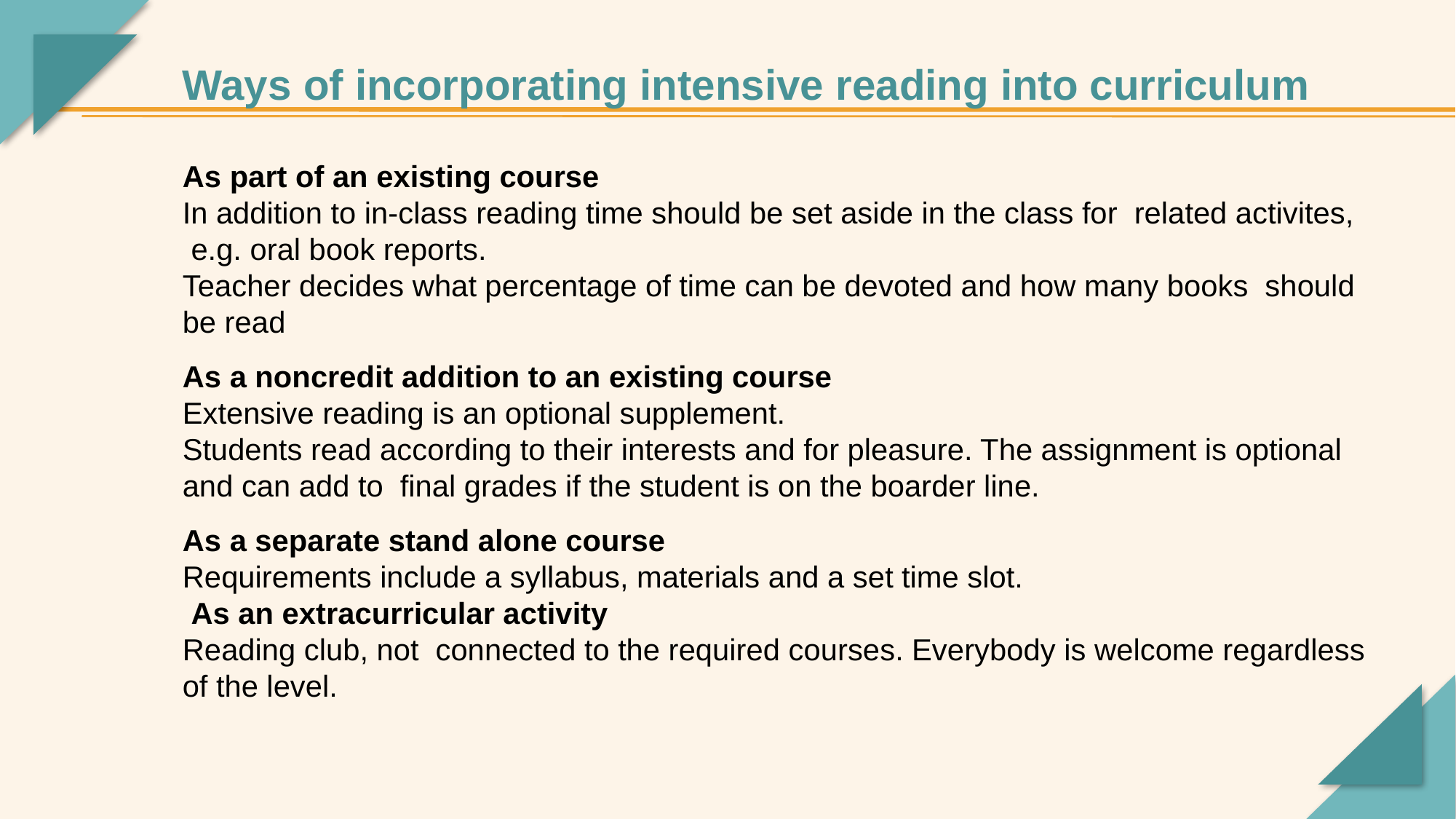

Ways of incorporating intensive reading into curriculum
As part of an existing course
In addition to in-class reading time should be set aside in the class for  related activites,
 e.g. oral book reports.
Teacher decides what percentage of time can be devoted and how many books  should be read

As a noncredit addition to an existing course
Extensive reading is an optional supplement.
Students read according to their interests and for pleasure. The assignment is optional and can add to  final grades if the student is on the boarder line.

As a separate stand alone course
Requirements include a syllabus, materials and a set time slot.
 As an extracurricular activity
Reading club, not  connected to the required courses. Everybody is welcome regardless of the level.